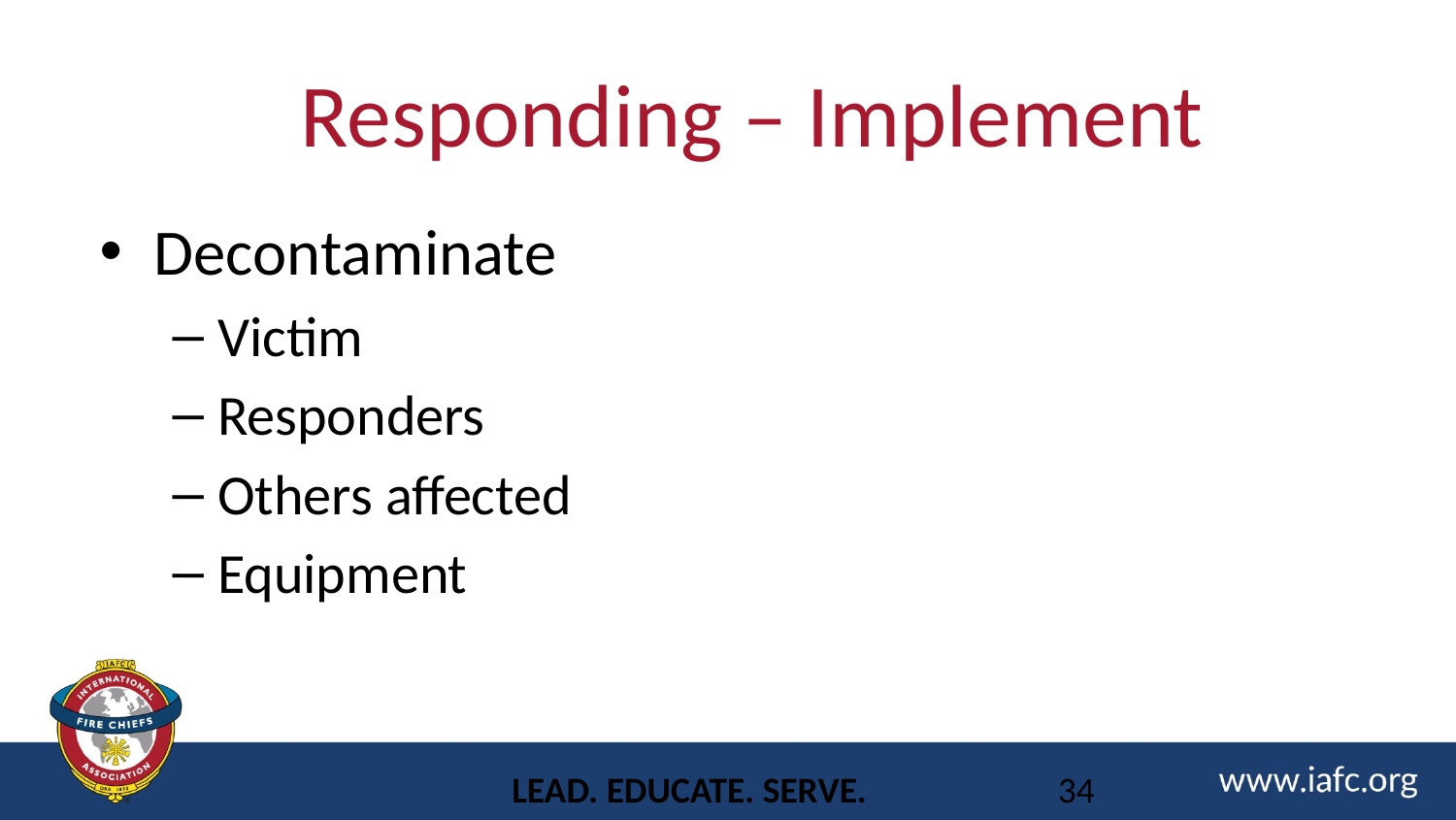

# Responding – Implement
Decontaminate
Victim
Responders
Others affected
Equipment

LEAD. EDUCATE. SERVE.
34